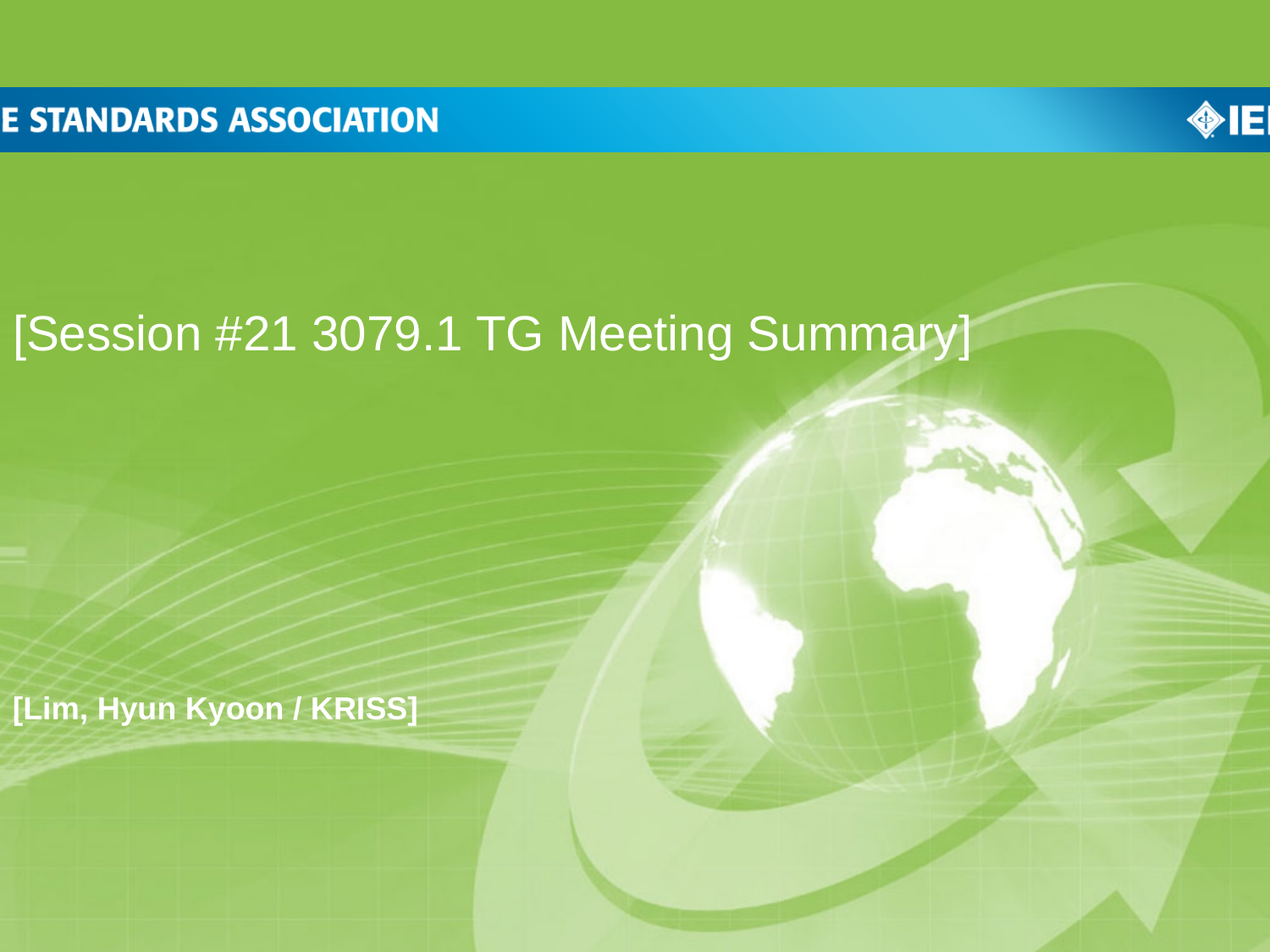

[Session #21 3079.1 TG Meeting Summary]

[Lim, Hyun Kyoon / KRISS]